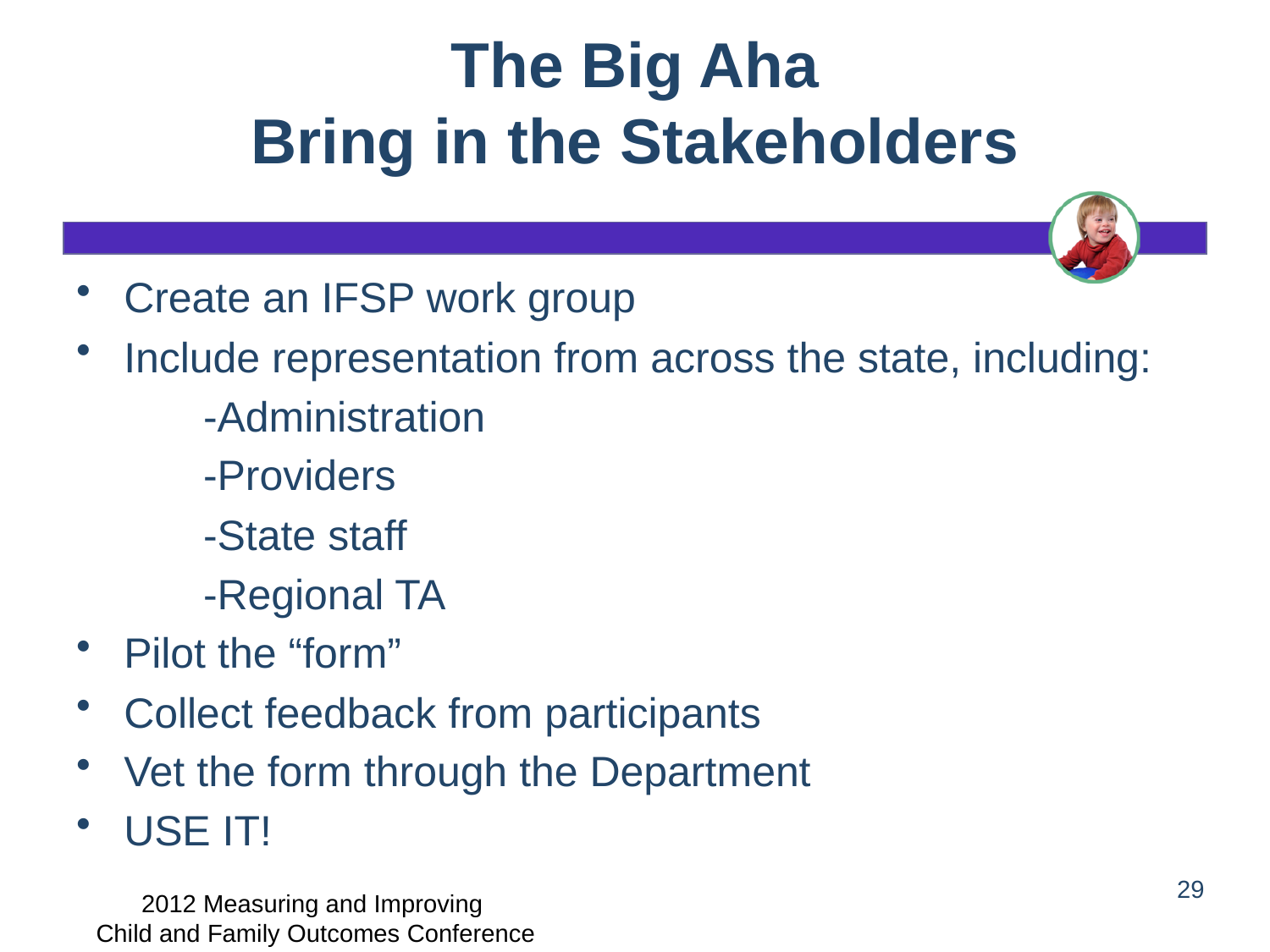

# The Big Aha Bring in the Stakeholders
Create an IFSP work group
Include representation from across the state, including:
	-Administration
	-Providers
	-State staff
	-Regional TA
Pilot the “form”
Collect feedback from participants
Vet the form through the Department
USE IT!

29
2012 Measuring and Improving
 Child and Family Outcomes Conference